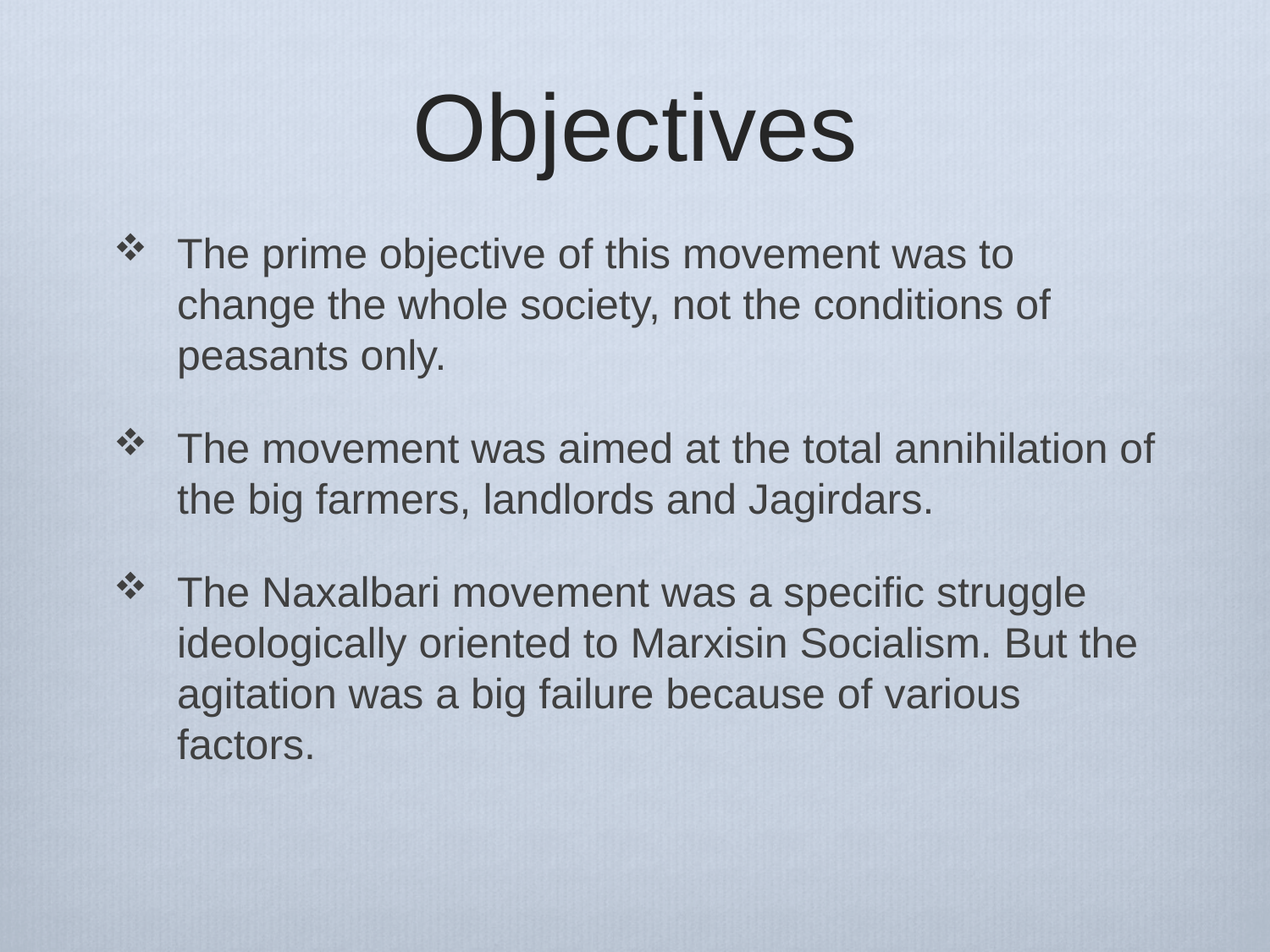

# Objectives
The prime objective of this movement was to change the whole society, not the conditions of peasants only.
The movement was aimed at the total annihilation of the big farmers, landlords and Jagirdars.
The Naxalbari movement was a specific struggle ideologically oriented to Marxisin Socialism. But the agitation was a big failure because of various factors.